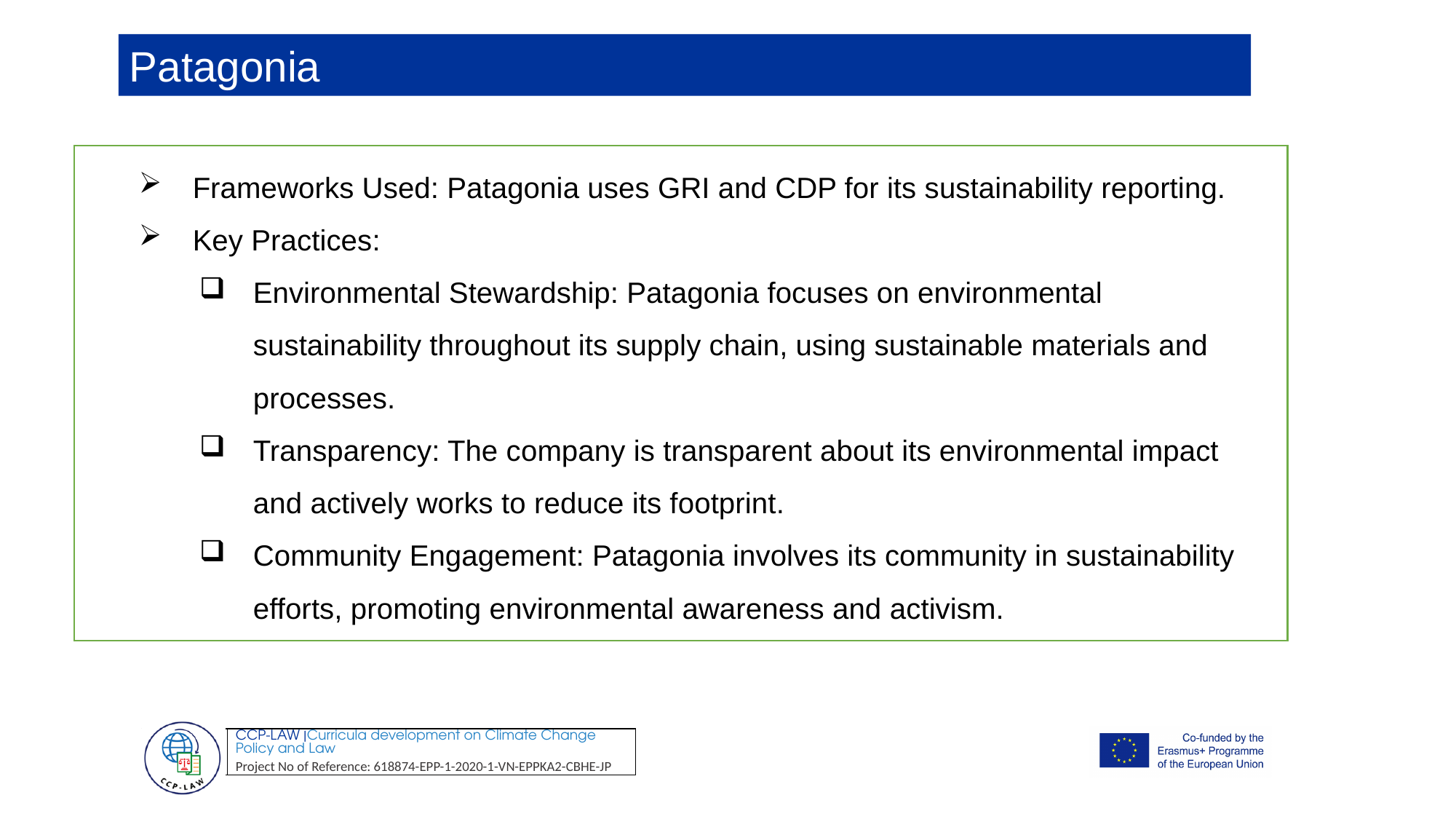

Patagonia
Frameworks Used: Patagonia uses GRI and CDP for its sustainability reporting.
Key Practices:
Environmental Stewardship: Patagonia focuses on environmental sustainability throughout its supply chain, using sustainable materials and processes.
Transparency: The company is transparent about its environmental impact and actively works to reduce its footprint.
Community Engagement: Patagonia involves its community in sustainability efforts, promoting environmental awareness and activism.